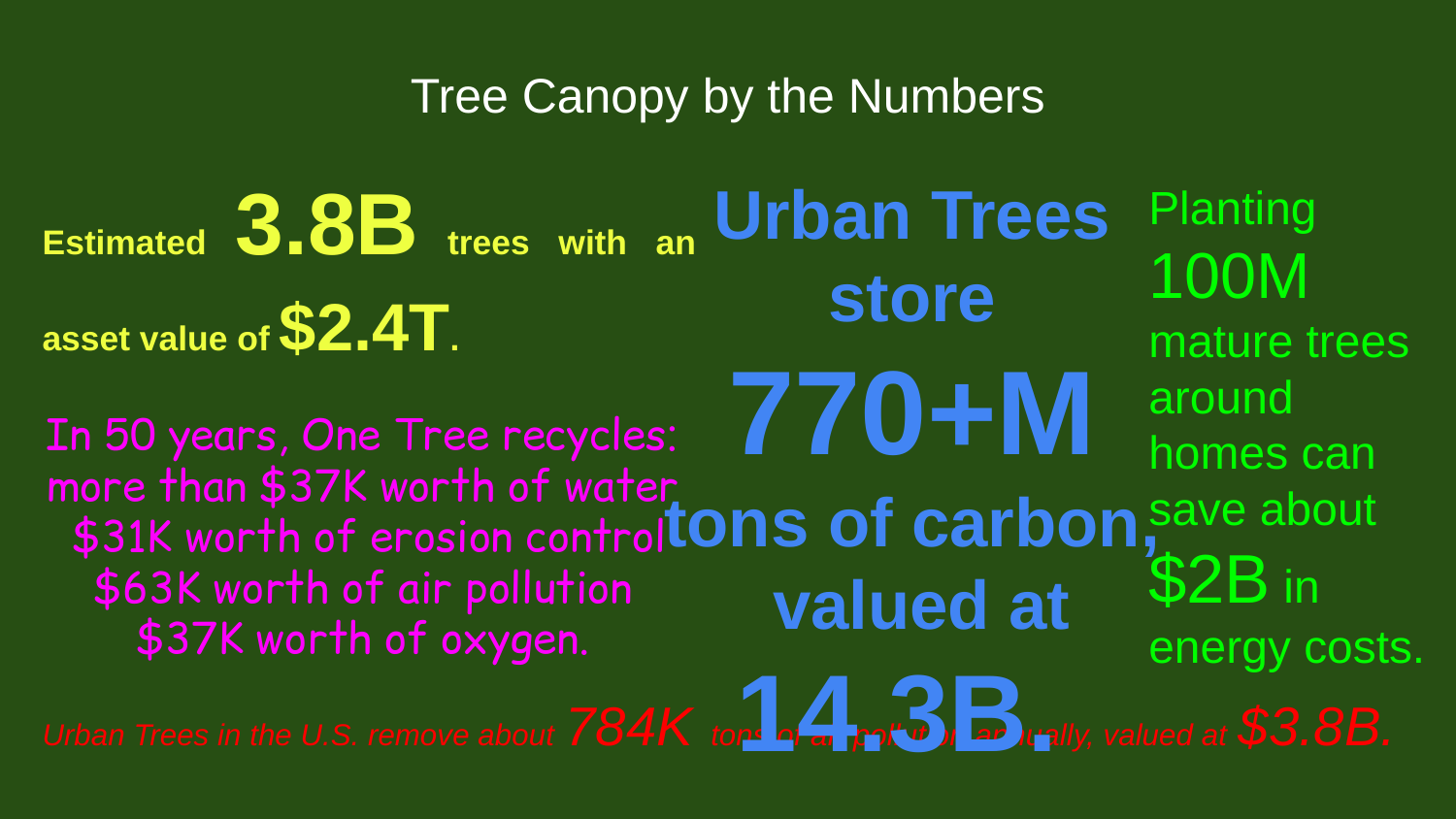

# Tree Canopy by the Numbers
Estimated 3.8B trees with an asset value of $2.4T.
Urban Trees store 770+M tons of carbon,
 valued at 14.3B.
Planting 100M mature trees around homes can save about $2B in energy costs.
In 50 years, One Tree recycles:
more than $37K worth of water
 $31K worth of erosion control
 $63K worth of air pollution
$37K worth of oxygen.
Urban Trees in the U.S. remove about 784K tons of air pollution annually, valued at $3.8B.